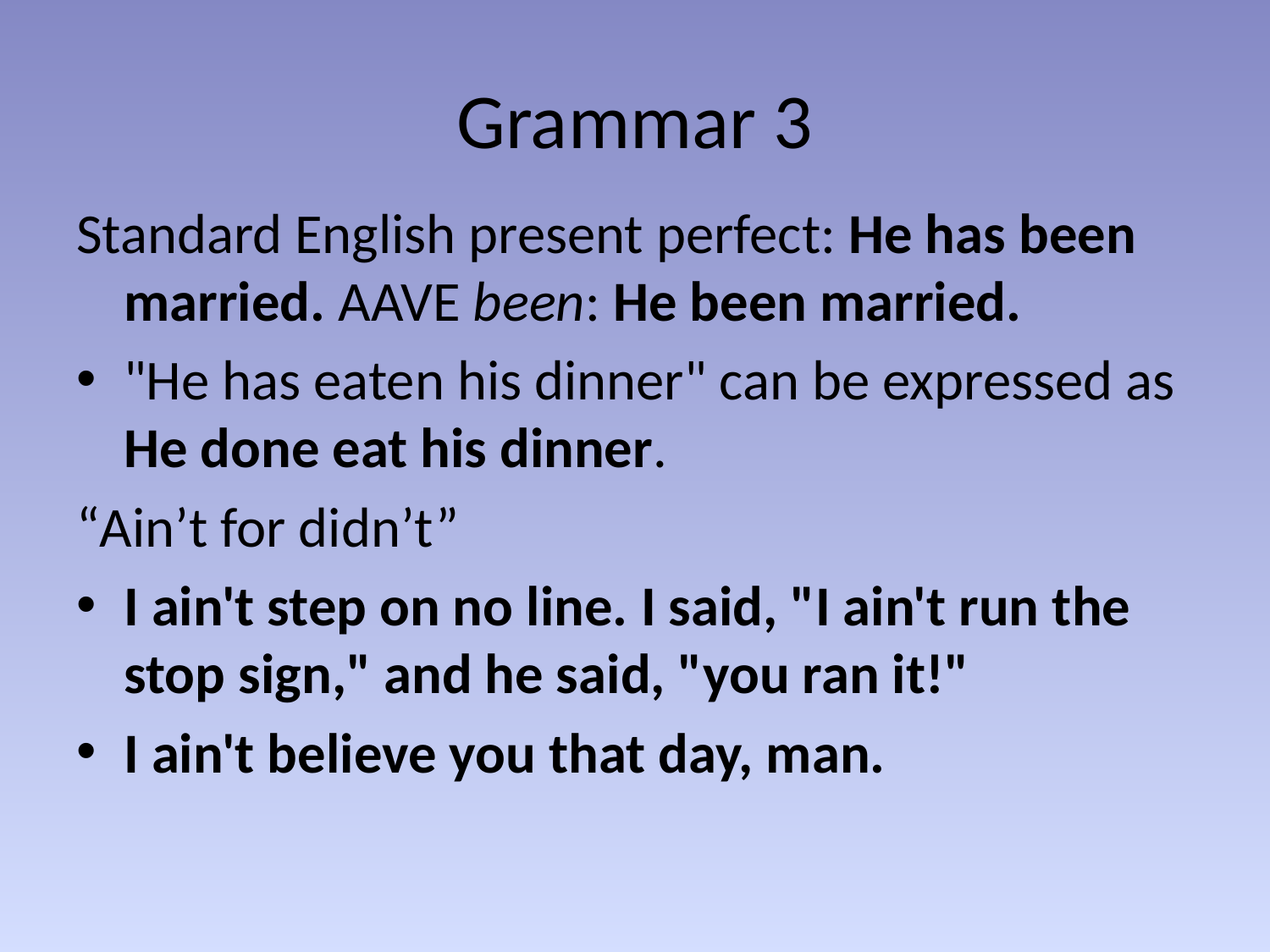

# Grammar 3
Standard English present perfect: He has been married. AAVE been: He been married.
"He has eaten his dinner" can be expressed as He done eat his dinner.
“Ain’t for didn’t”
I ain't step on no line. I said, "I ain't run the stop sign," and he said, "you ran it!"
I ain't believe you that day, man.